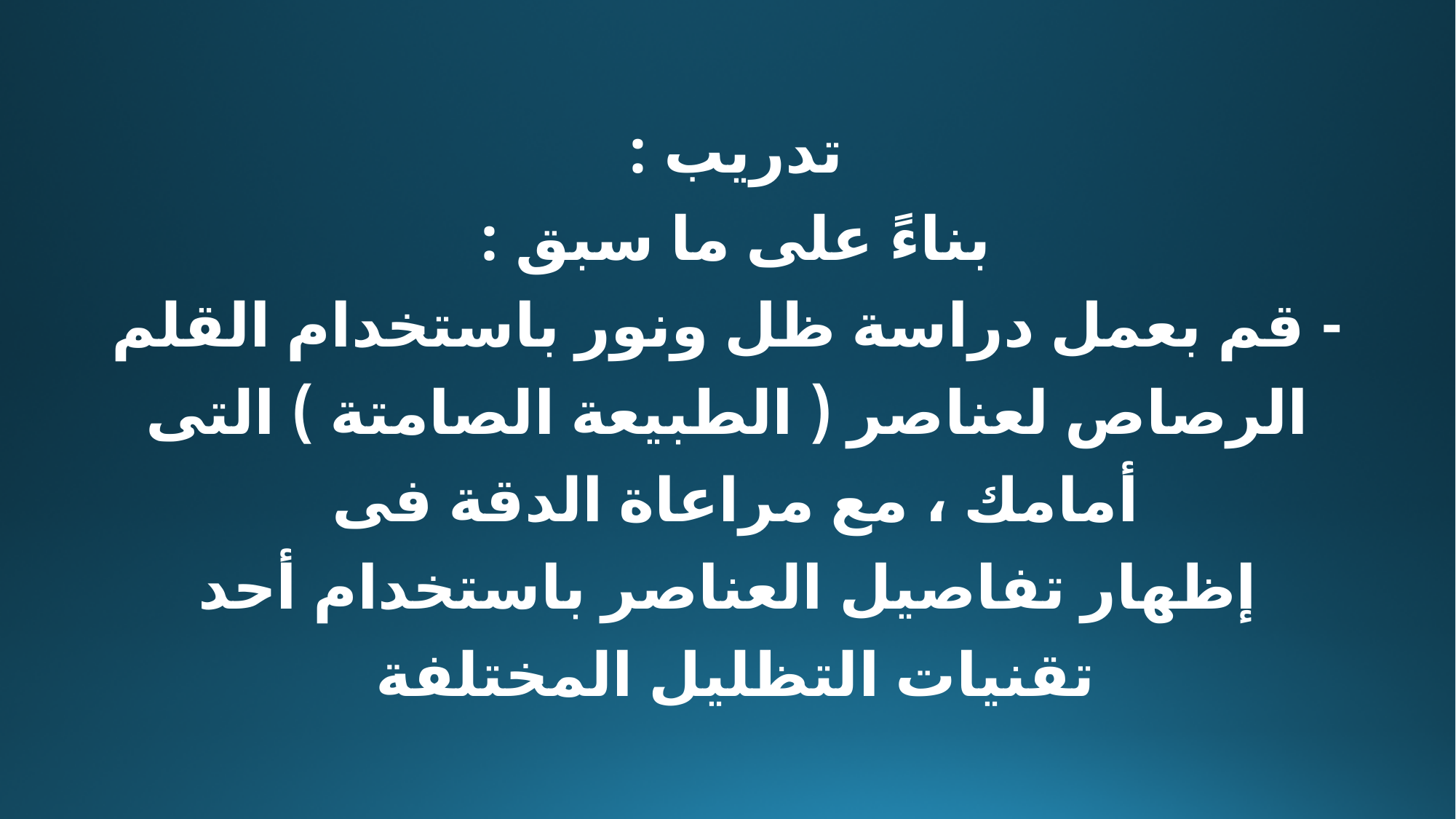

# تدريب : بناءً على ما سبق : - قم بعمل دراسة ظل ونور باستخدام القلم الرصاص لعناصر ( الطبيعة الصامتة ) التى أمامك ، مع مراعاة الدقة فى إظهار تفاصيل العناصر باستخدام أحد تقنيات التظليل المختلفة